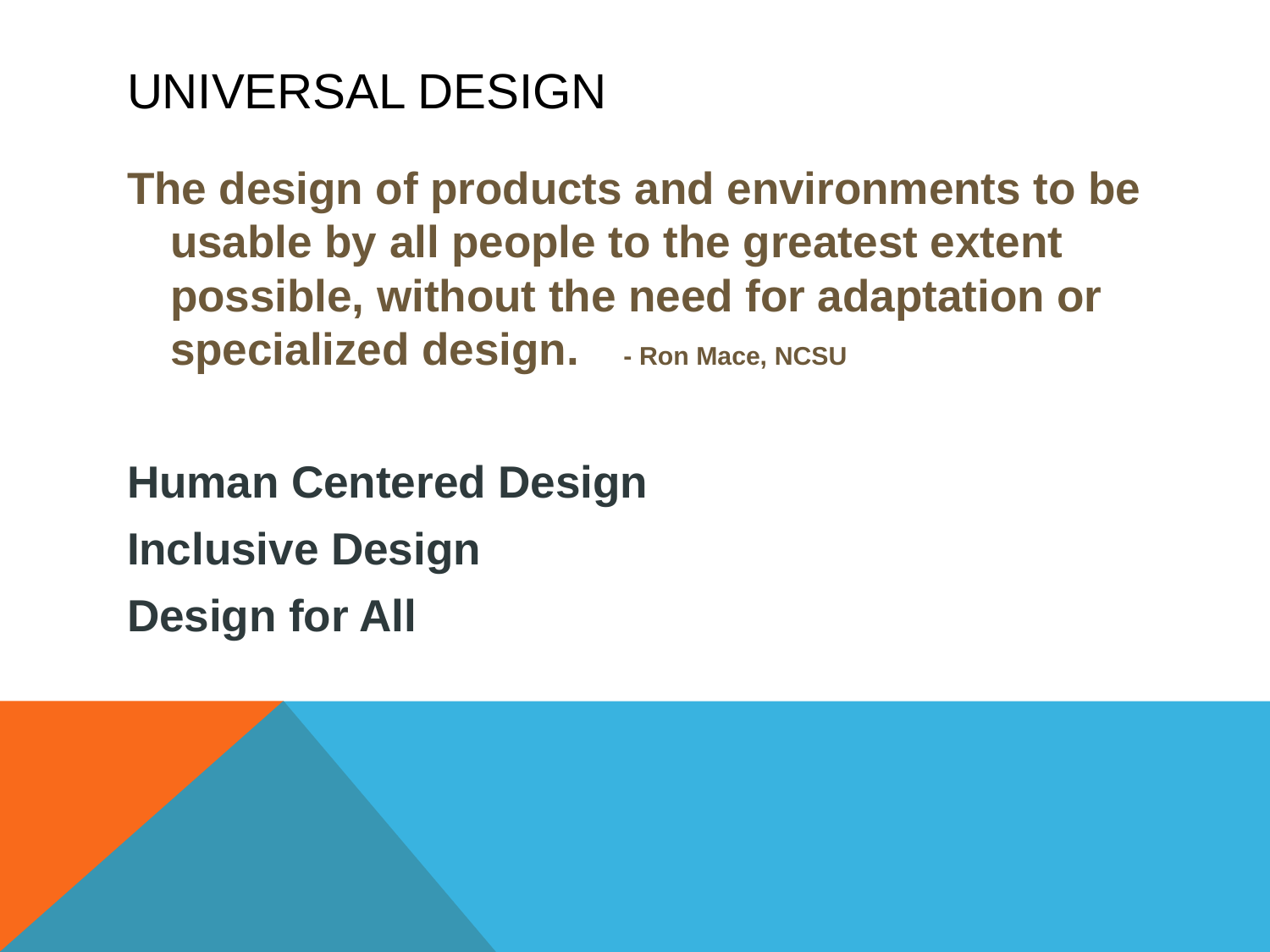

# Universal Design
The design of products and environments to be usable by all people to the greatest extent possible, without the need for adaptation or specialized design.    - Ron Mace, NCSU

Human Centered Design
Inclusive Design
Design for All